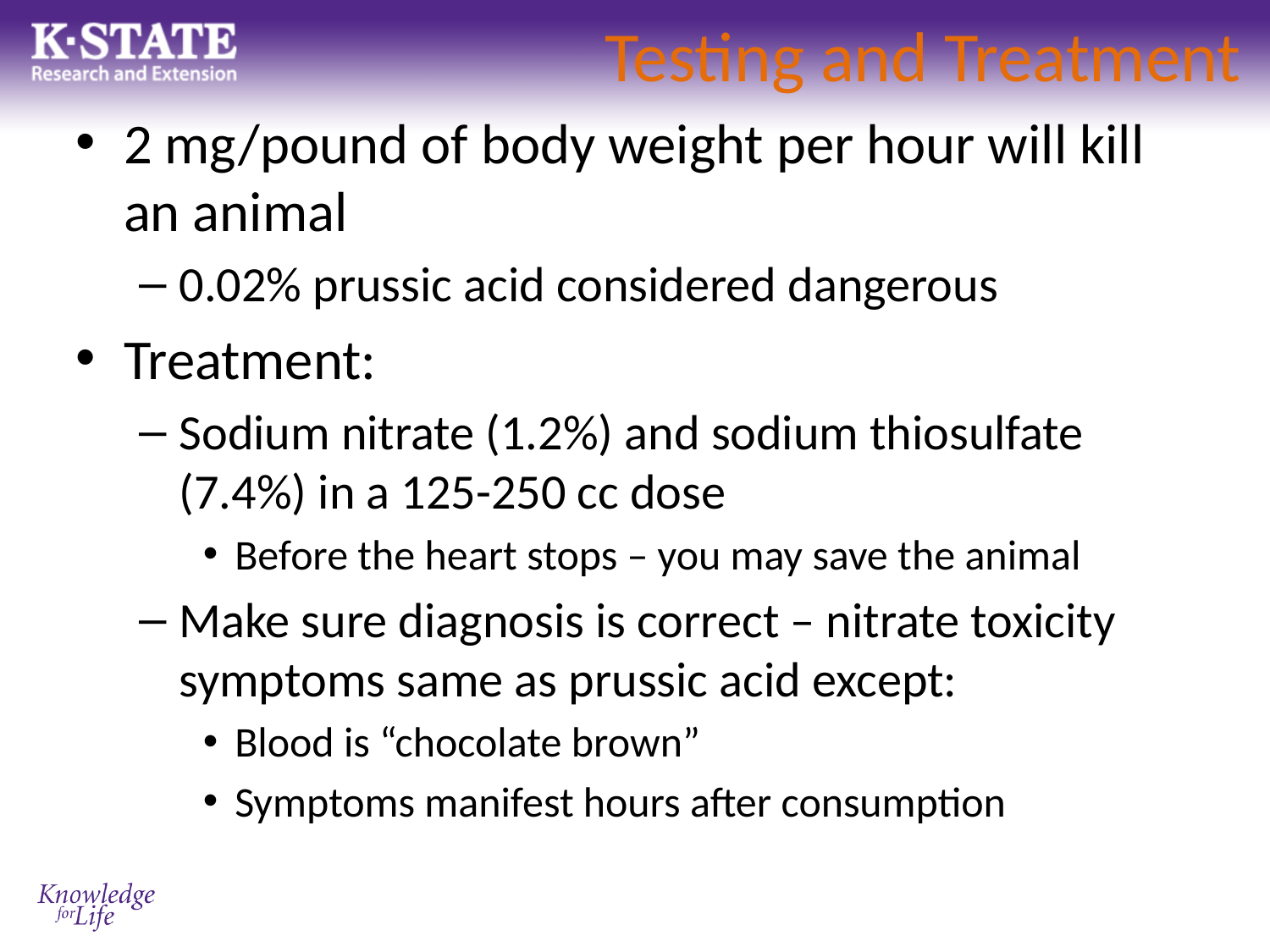

# Testing and Treatment
2 mg/pound of body weight per hour will kill an animal
0.02% prussic acid considered dangerous
Treatment:
Sodium nitrate (1.2%) and sodium thiosulfate (7.4%) in a 125-250 cc dose
Before the heart stops – you may save the animal
Make sure diagnosis is correct – nitrate toxicity symptoms same as prussic acid except:
Blood is “chocolate brown”
Symptoms manifest hours after consumption